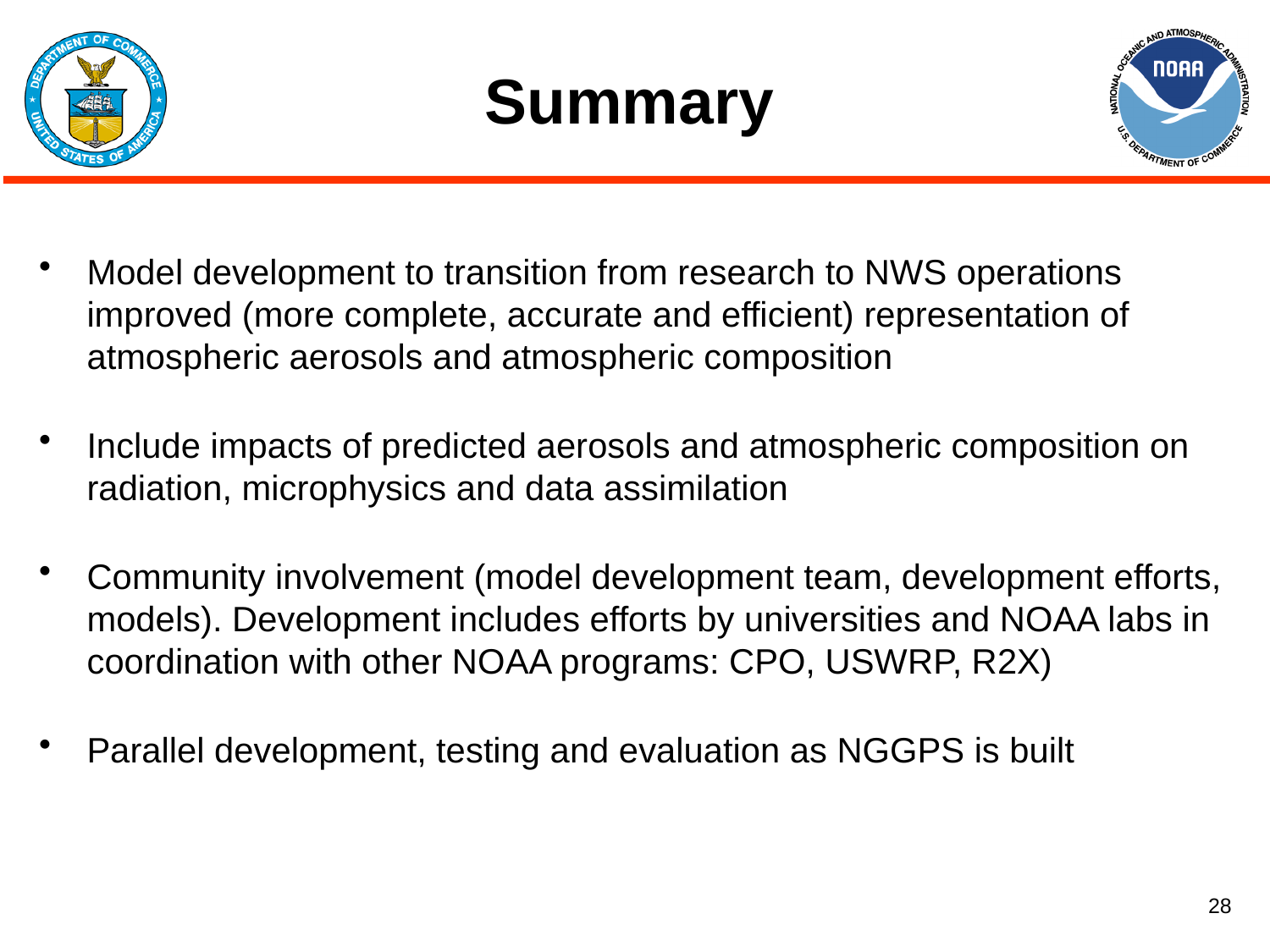

# Summary
Model development to transition from research to NWS operations improved (more complete, accurate and efficient) representation of atmospheric aerosols and atmospheric composition

Include impacts of predicted aerosols and atmospheric composition on radiation, microphysics and data assimilation

Community involvement (model development team, development efforts, models). Development includes efforts by universities and NOAA labs in coordination with other NOAA programs: CPO, USWRP, R2X)

Parallel development, testing and evaluation as NGGPS is built